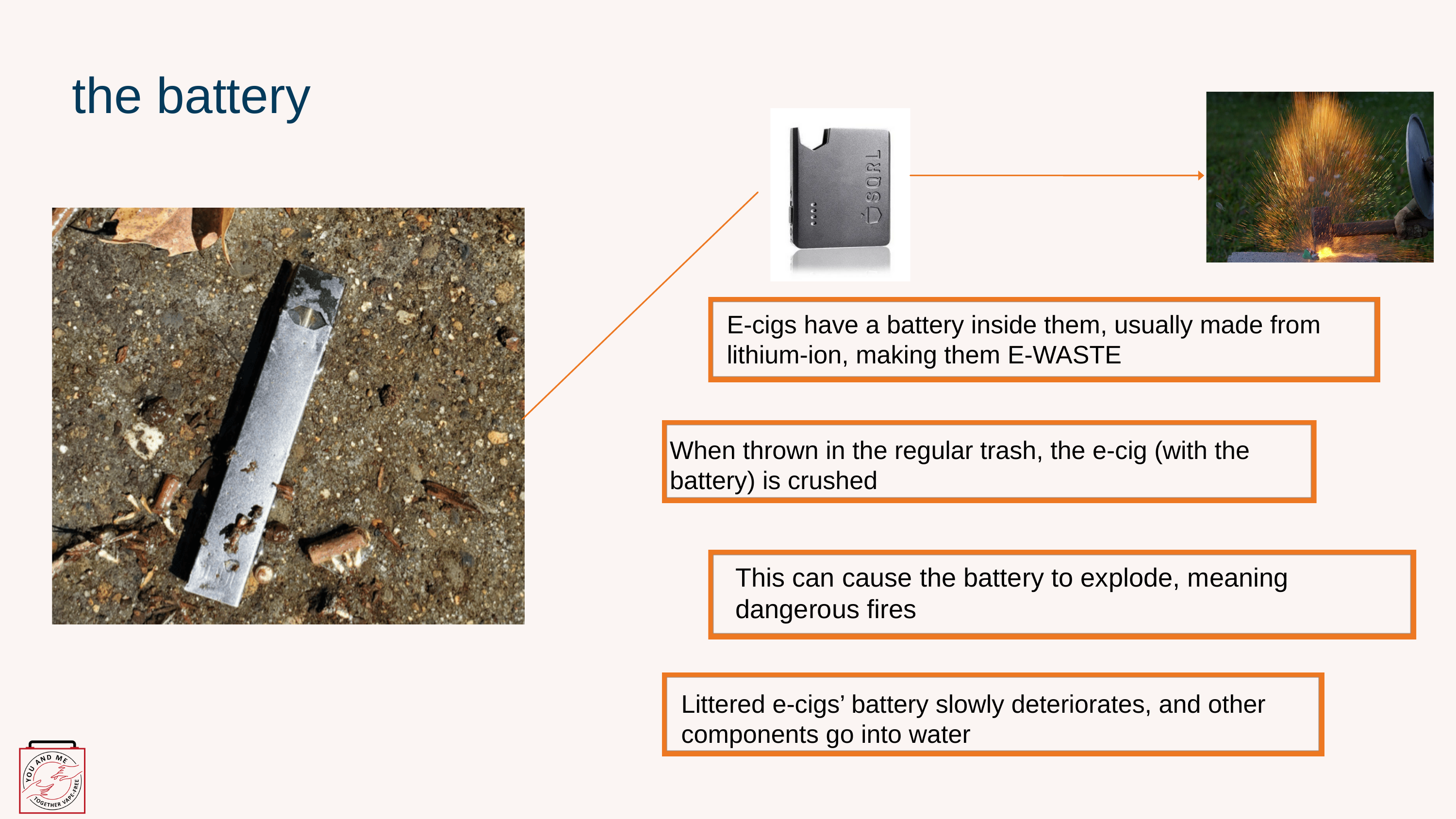

the battery

E-cigs have a battery inside them, usually made from lithium-ion, making them E-WASTE

When thrown in the regular trash, the e-cig (with the battery) is crushed

This can cause the battery to explode, meaning dangerous fires

Littered e-cigs’ battery slowly deteriorates, and other components go into water